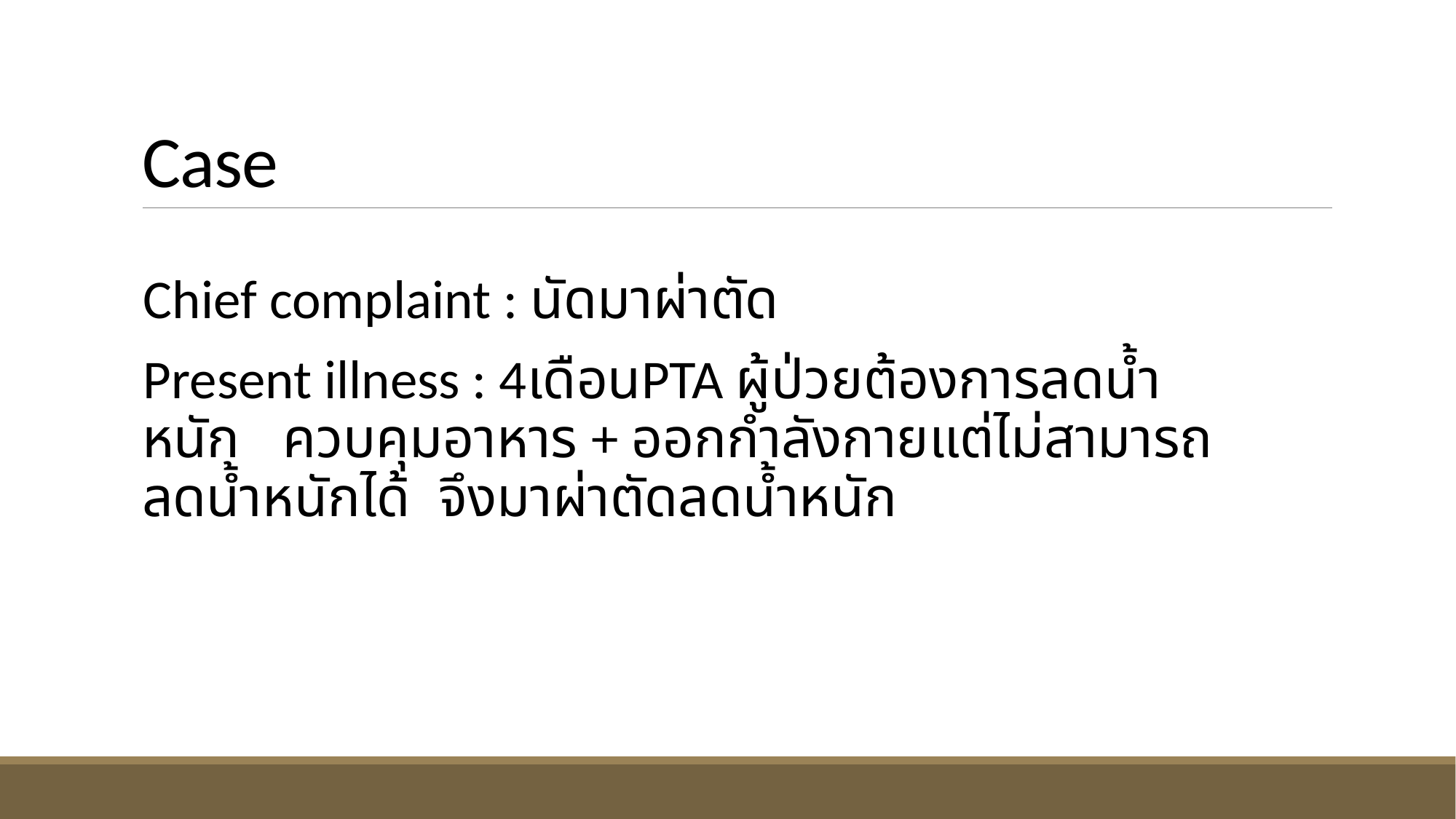

# Case
Chief complaint : นัดมาผ่าตัด
Present illness : 4เดือนPTA ผู้ป่วยต้องการลดน้ำหนัก   ควบคุมอาหาร + ออกกำลังกายแต่ไม่สามารถลดน้ำหนักได้  จึงมาผ่าตัดลดน้ำหนัก